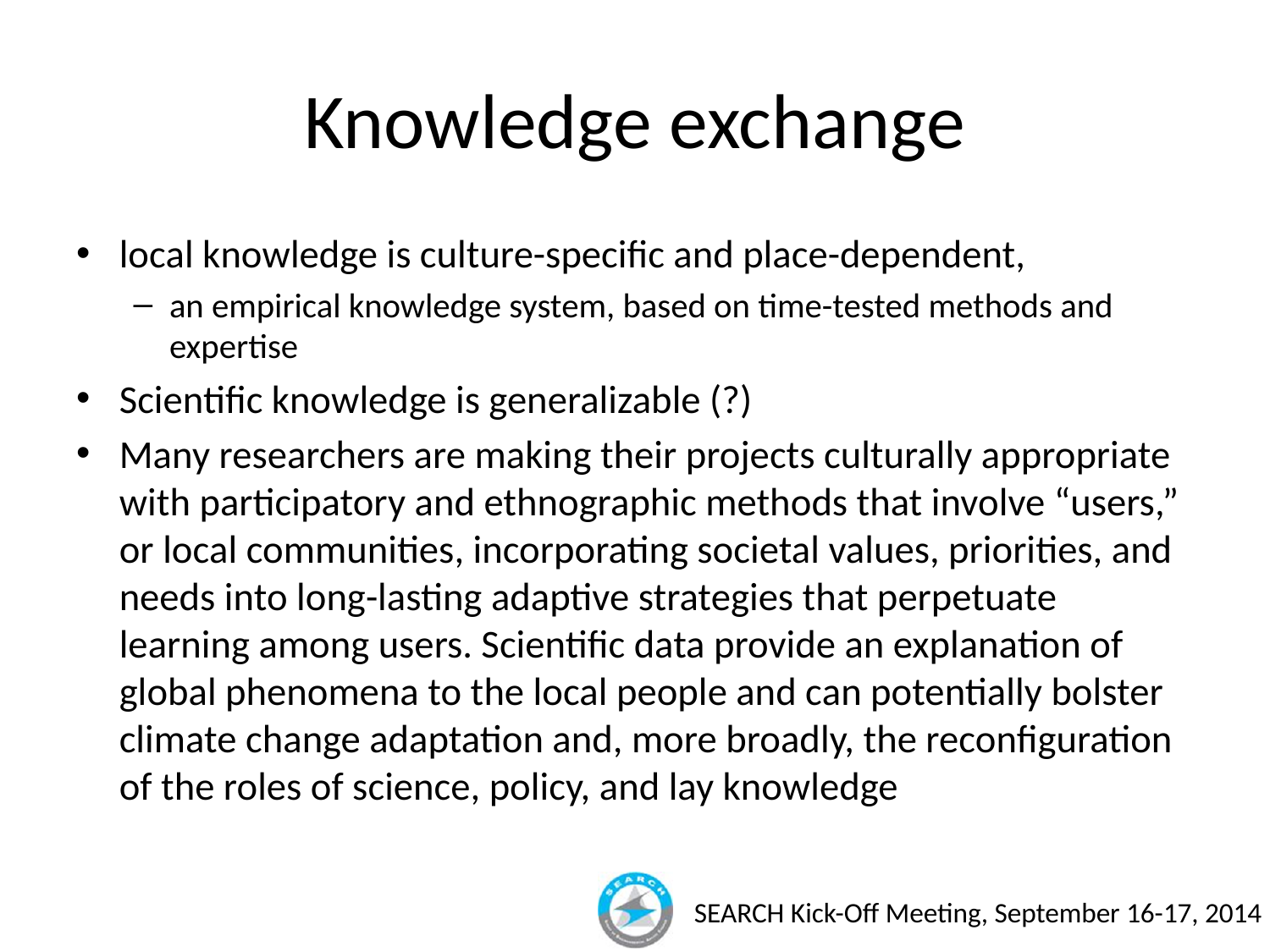

# Knowledge exchange
local knowledge is culture-specific and place-dependent,
an empirical knowledge system, based on time-tested methods and expertise
Scientific knowledge is generalizable (?)
Many researchers are making their projects culturally appropriate with participatory and ethnographic methods that involve “users,” or local communities, incorporating societal values, priorities, and needs into long-lasting adaptive strategies that perpetuate learning among users. Scientific data provide an explanation of global phenomena to the local people and can potentially bolster climate change adaptation and, more broadly, the reconfiguration of the roles of science, policy, and lay knowledge